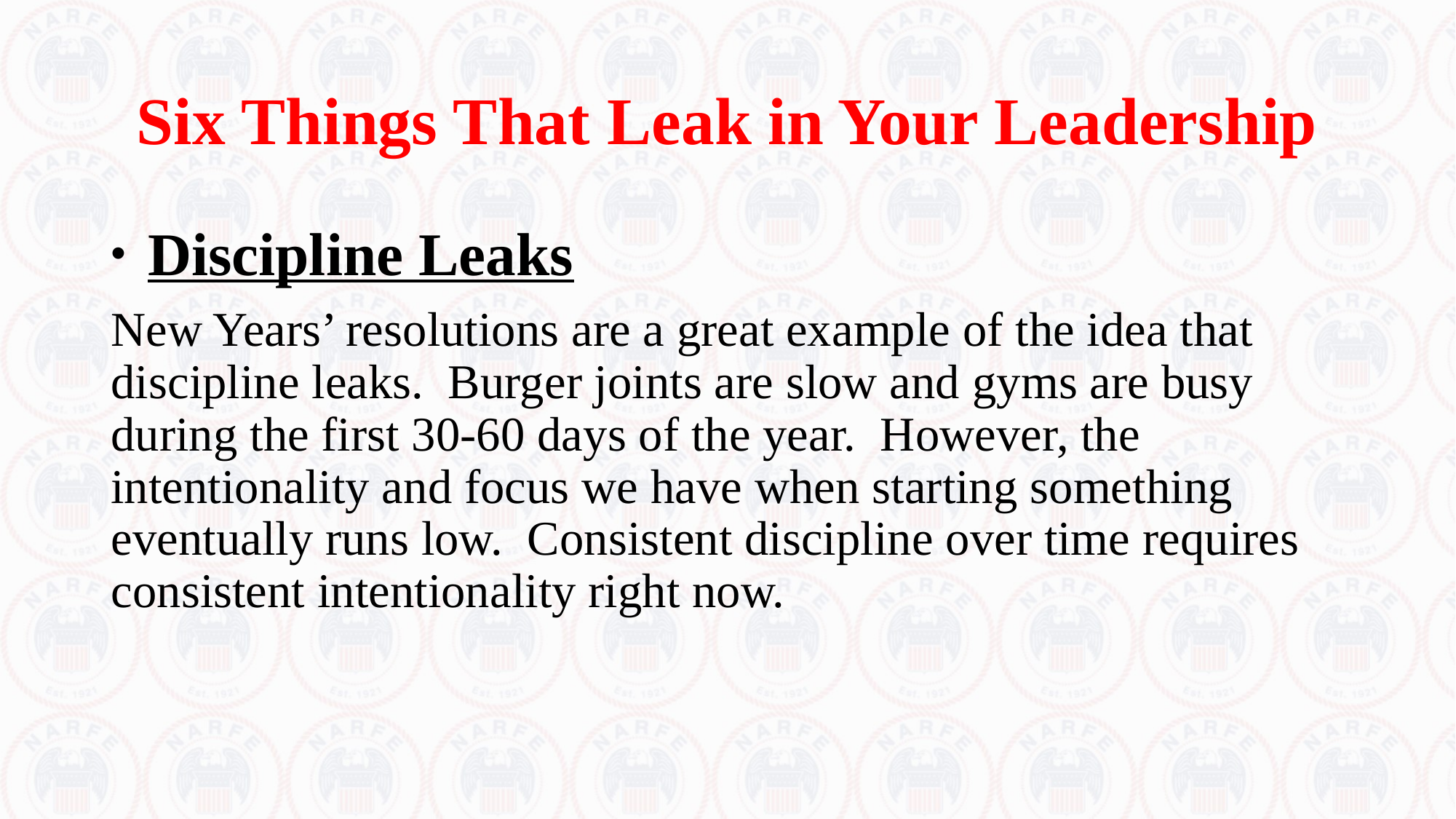

# Six Things That Leak in Your Leadership
 Discipline Leaks
New Years’ resolutions are a great example of the idea that discipline leaks.  Burger joints are slow and gyms are busy during the first 30-60 days of the year.  However, the intentionality and focus we have when starting something eventually runs low.  Consistent discipline over time requires consistent intentionality right now.